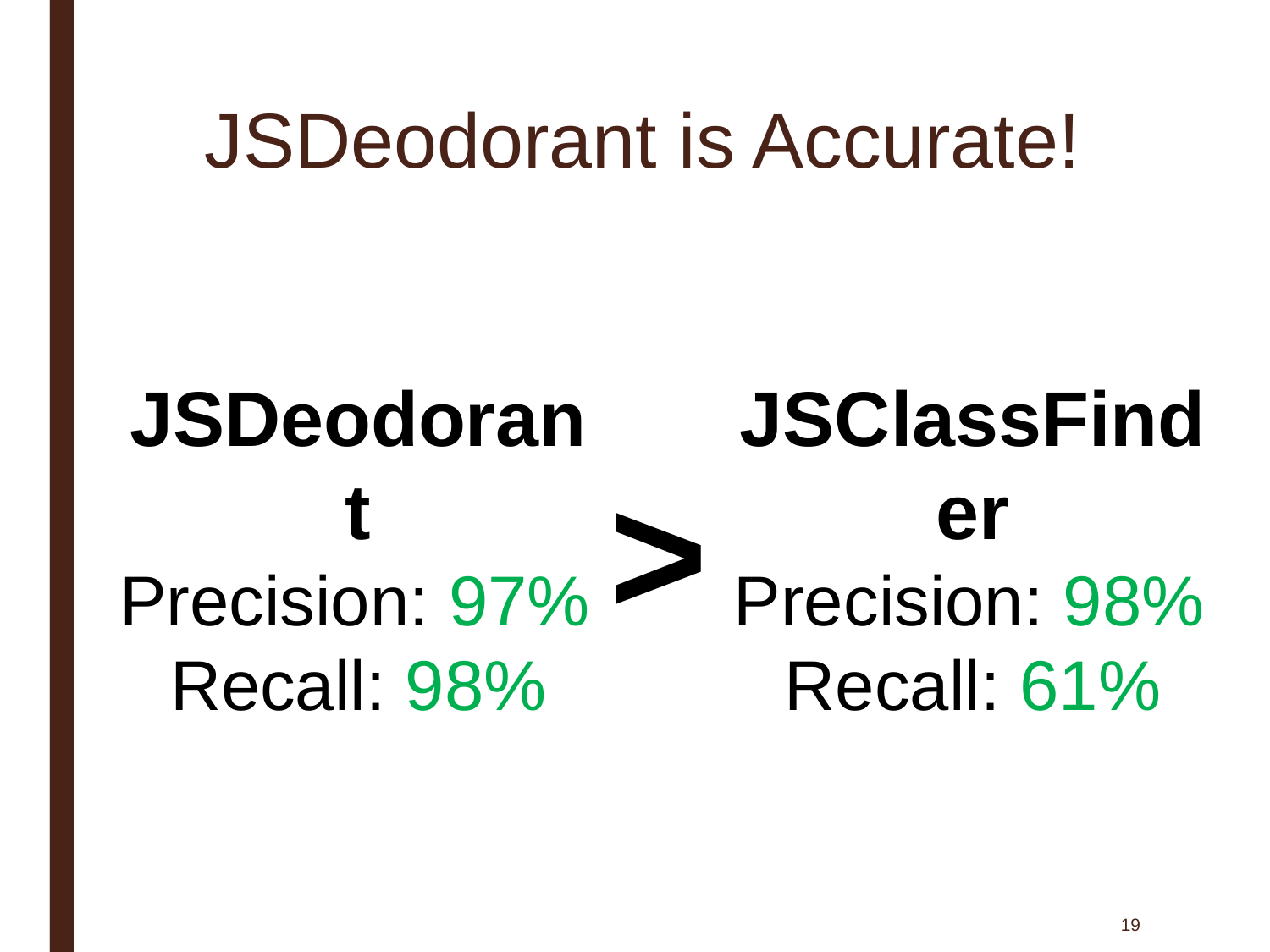

# JSDeodorant is Accurate!
JSDeodorant
Precision: 97%
Recall: 98%

JSClassFinder
Precision: 98%
Recall: 61%

>
19